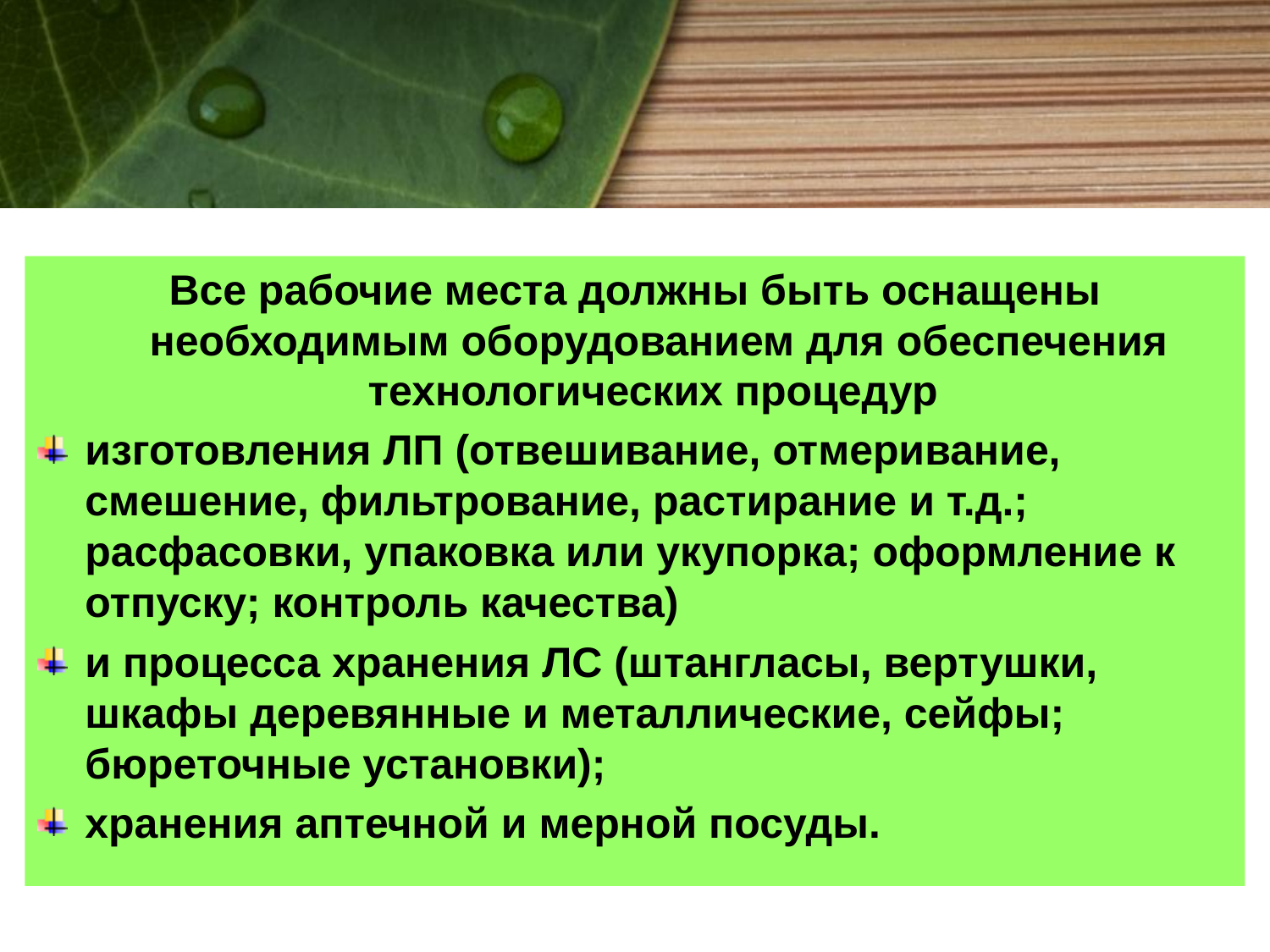

Все рабочие места должны быть оснащены необходимым оборудованием для обеспечения технологических процедур
изготовления ЛП (отвешивание, отмеривание, смешение, фильтрование, растирание и т.д.; расфасовки, упаковка или укупорка; оформление к отпуску; контроль качества)
и процесса хранения ЛС (штангласы, вертушки, шкафы деревянные и металлические, сейфы; бюреточные установки);
хранения аптечной и мерной посуды.